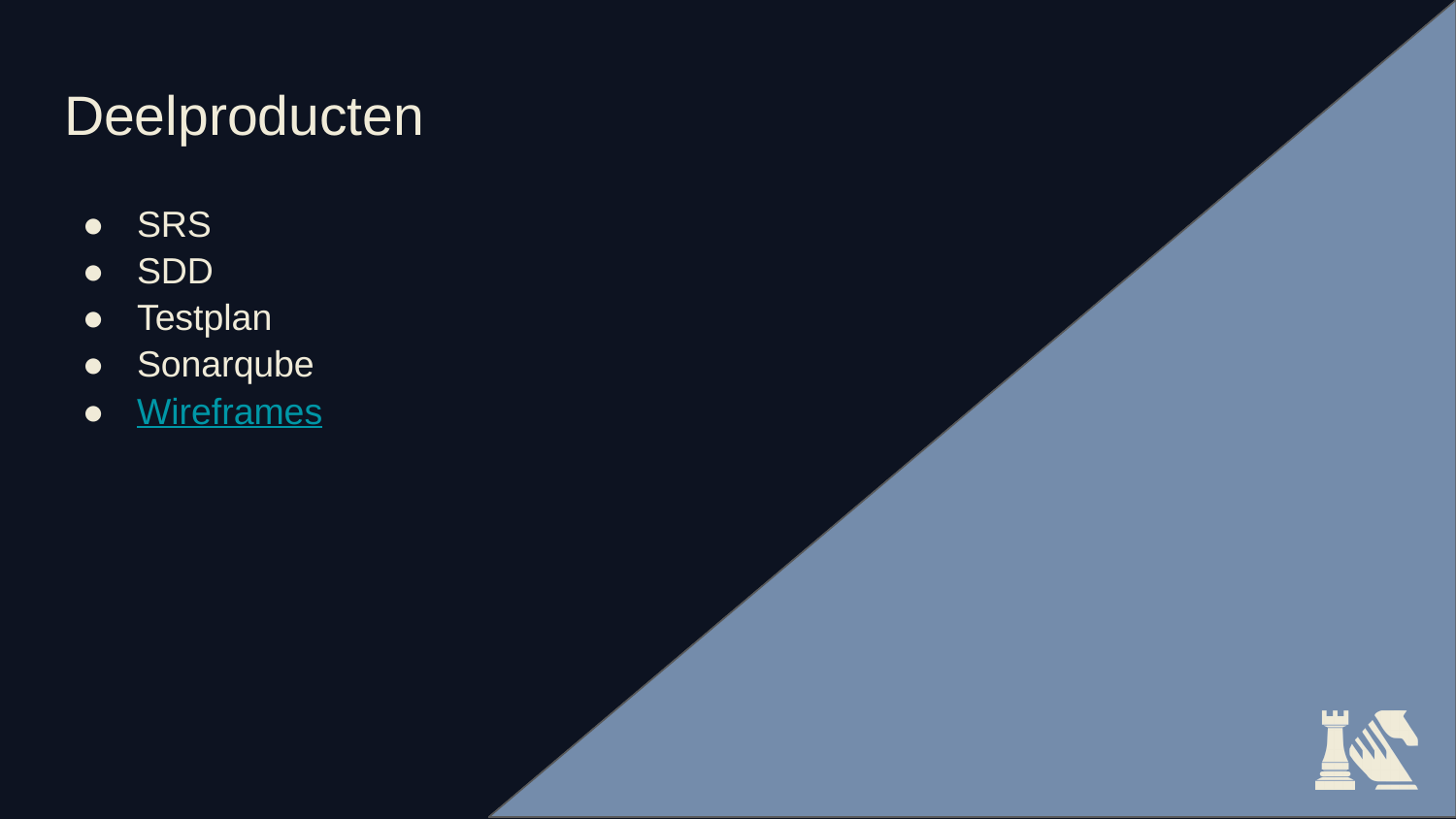

# Deelproducten
SRS
SDD
Testplan
Sonarqube
Wireframes